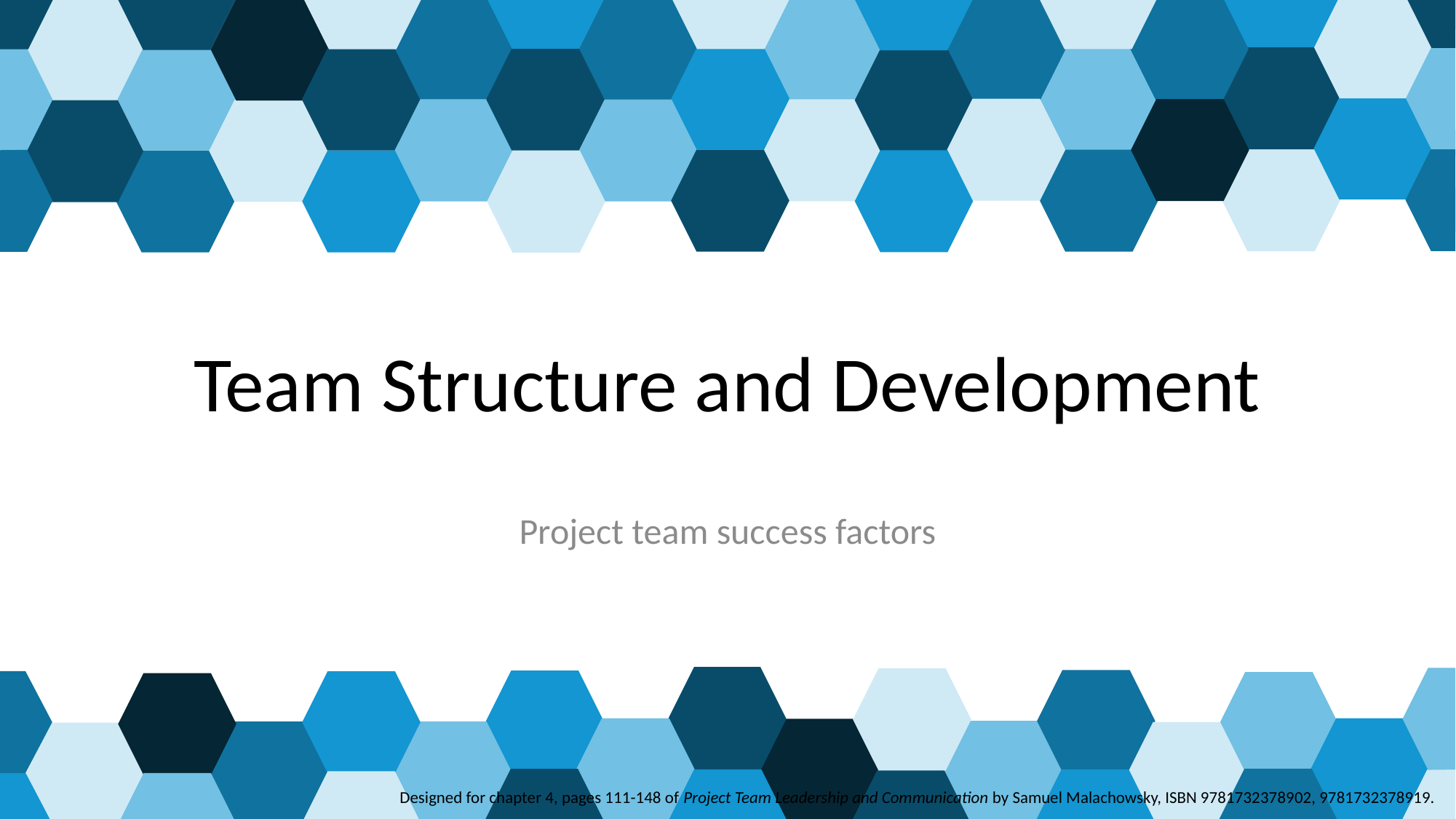

# Team Structure and Development
Project team success factors
 Designed for chapter 4, pages 111-148 of Project Team Leadership and Communication by Samuel Malachowsky, ISBN 9781732378902, 9781732378919.